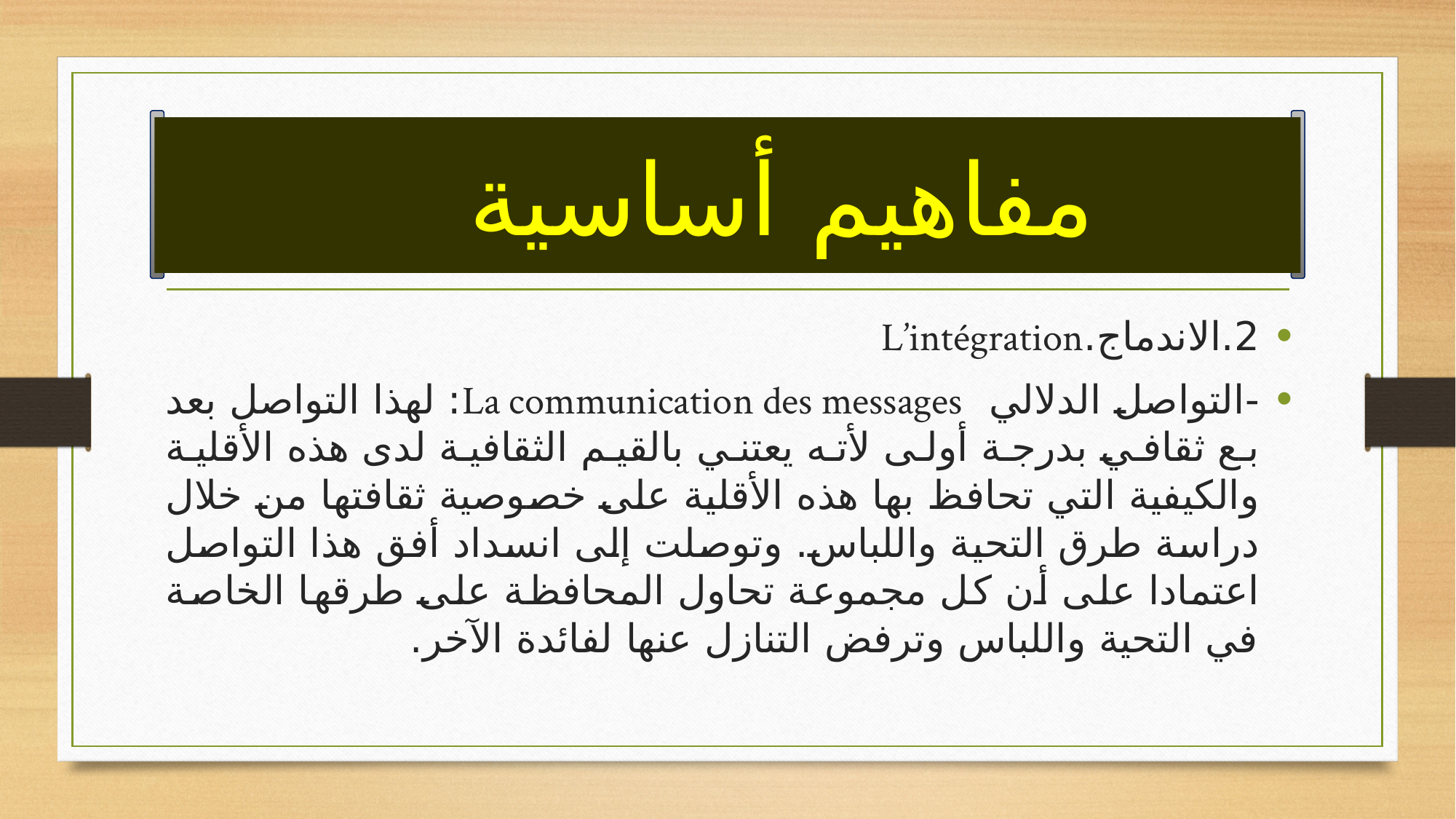

# مفاهيم أساسية
2.	الاندماج.L’intégration
-	التواصل الدلالي  La communication des messages: لهذا التواصل بعد بع ثقافي بدرجة أولى لأته يعتني بالقيم الثقافية لدى هذه الأقلية والكيفية التي تحافظ بها هذه الأقلية على خصوصية ثقافتها من خلال دراسة طرق التحية واللباس. وتوصلت إلى انسداد أفق هذا التواصل اعتمادا على أن كل مجموعة تحاول المحافظة على طرقها الخاصة في التحية واللباس وترفض التنازل عنها لفائدة الآخر.